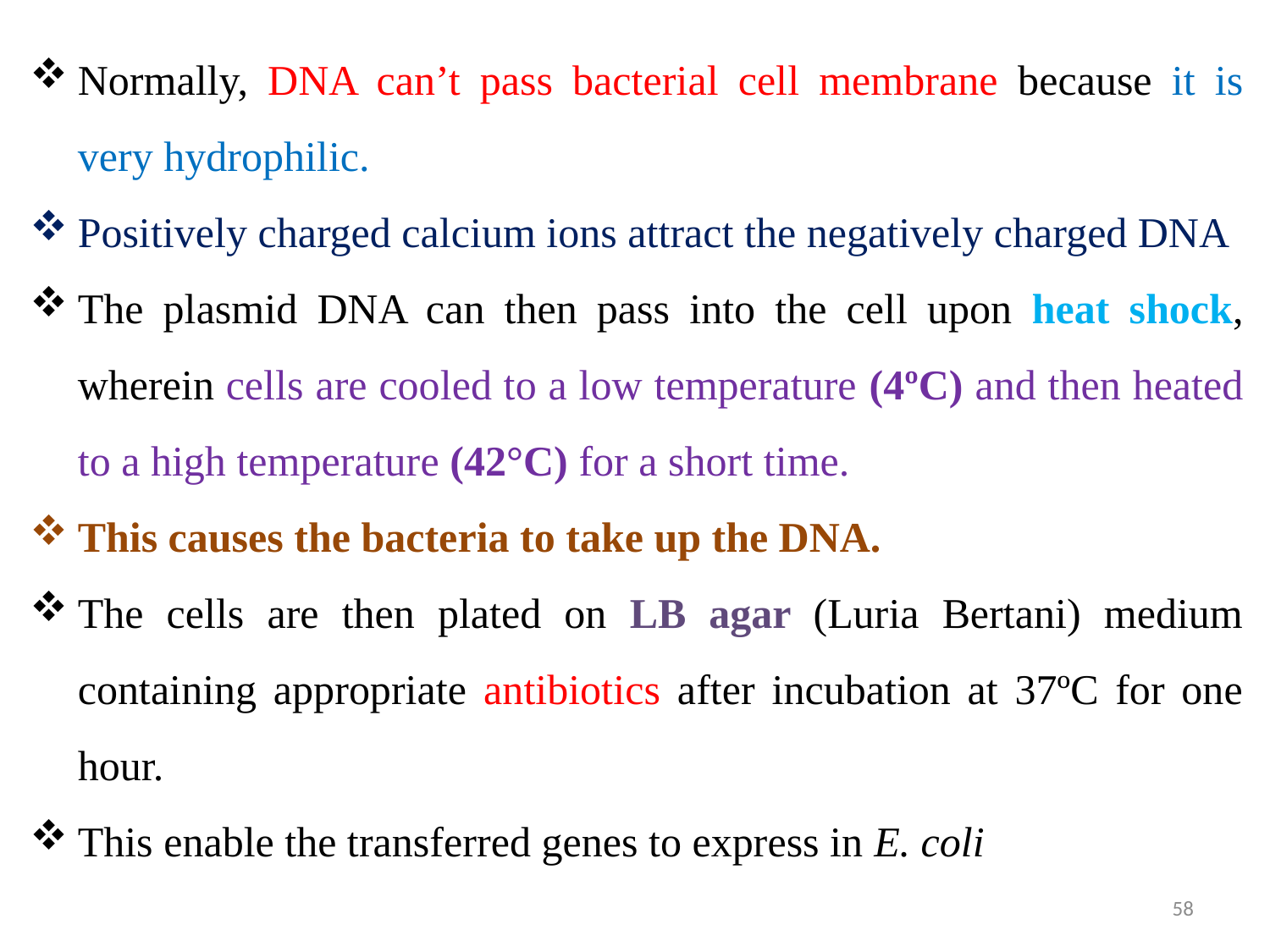

Normally, DNA can’t pass bacterial cell membrane because it is very hydrophilic.
Positively charged calcium ions attract the negatively charged DNA
The plasmid DNA can then pass into the cell upon heat shock, wherein cells are cooled to a low temperature (4ºC) and then heated to a high temperature (42°C) for a short time.
This causes the bacteria to take up the DNA.
The cells are then plated on LB agar (Luria Bertani) medium containing appropriate antibiotics after incubation at 37ºC for one hour.
This enable the transferred genes to express in E. coli
58